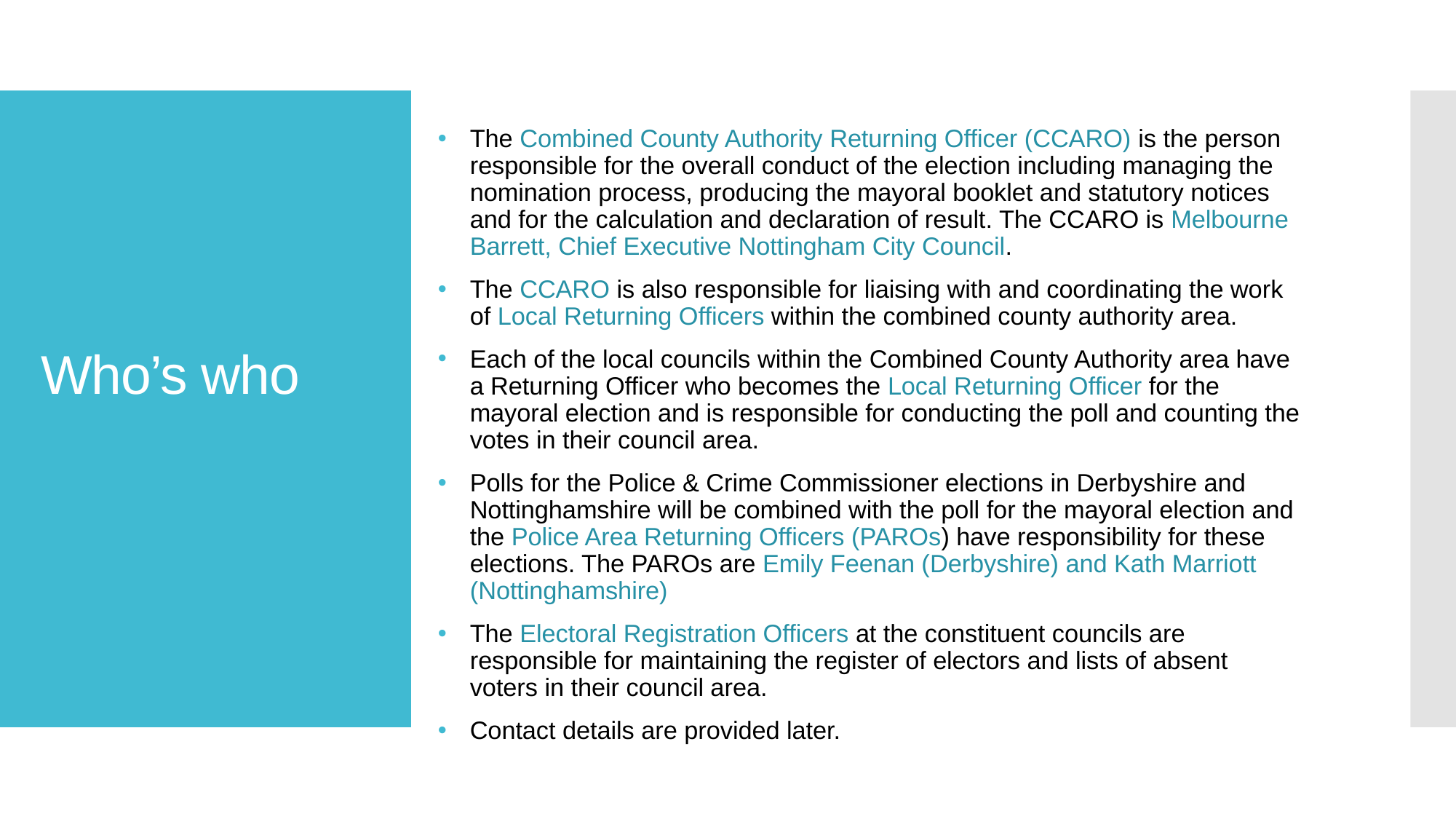

The Combined County Authority Returning Officer (CCARO) is the person responsible for the overall conduct of the election including managing the nomination process, producing the mayoral booklet and statutory notices and for the calculation and declaration of result. The CCARO is Melbourne Barrett, Chief Executive Nottingham City Council.
The CCARO is also responsible for liaising with and coordinating the work of Local Returning Officers within the combined county authority area.
Each of the local councils within the Combined County Authority area have a Returning Officer who becomes the Local Returning Officer for the mayoral election and is responsible for conducting the poll and counting the votes in their council area.
Polls for the Police & Crime Commissioner elections in Derbyshire and Nottinghamshire will be combined with the poll for the mayoral election and the Police Area Returning Officers (PAROs) have responsibility for these elections. The PAROs are Emily Feenan (Derbyshire) and Kath Marriott (Nottinghamshire)
The Electoral Registration Officers at the constituent councils are responsible for maintaining the register of electors and lists of absent voters in their council area.
Contact details are provided later.

# Who’s who